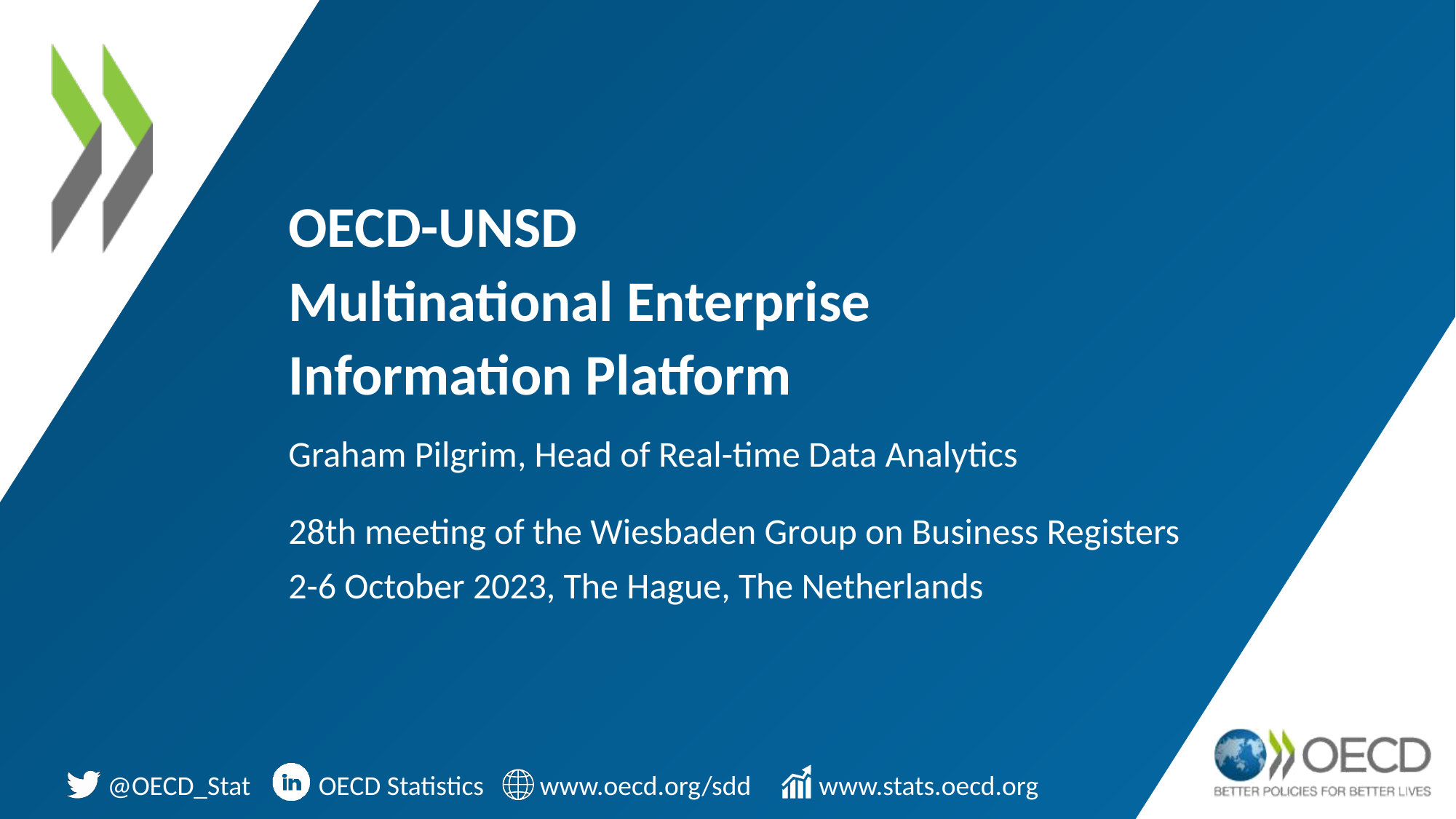

OECD-UNSD
Multinational Enterprise
Information Platform
Graham Pilgrim, Head of Real-time Data Analytics
28th meeting of the Wiesbaden Group on Business Registers
2-6 October 2023, The Hague, The Netherlands